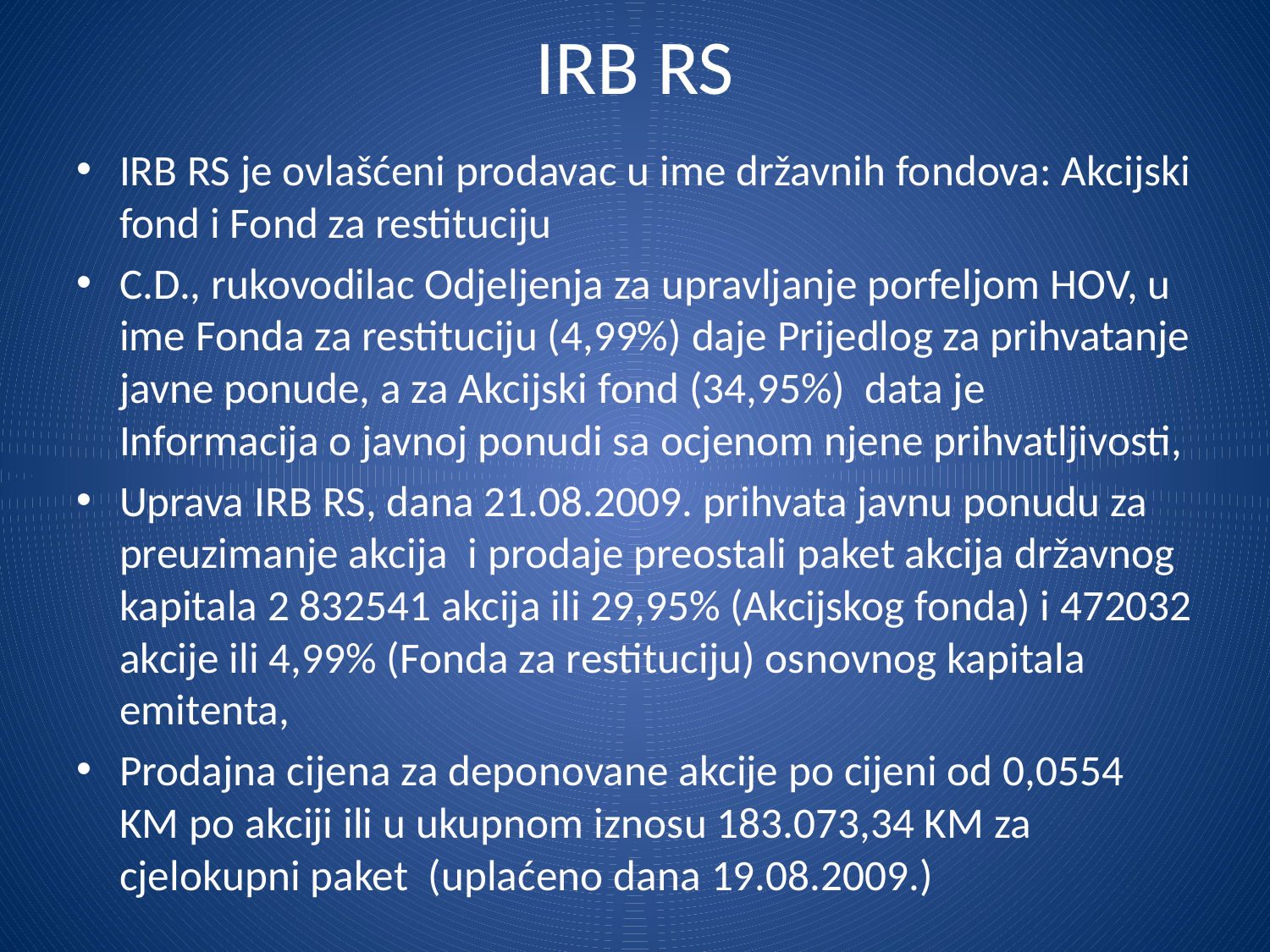

# IRB RS
IRB RS je ovlašćeni prodavac u ime državnih fondova: Akcijski fond i Fond za restituciju
C.D., rukovodilac Odjeljenja za upravljanje porfeljom HOV, u ime Fonda za restituciju (4,99%) daje Prijedlog za prihvatanje javne ponude, a za Akcijski fond (34,95%)  data je Informacija o javnoj ponudi sa ocjenom njene prihvatljivosti,
Uprava IRB RS, dana 21.08.2009. prihvata javnu ponudu za preuzimanje akcija  i prodaje preostali paket akcija državnog kapitala 2 832541 akcija ili 29,95% (Akcijskog fonda) i 472032 akcije ili 4,99% (Fonda za restituciju) osnovnog kapitala emitenta,
Prodajna cijena za deponovane akcije po cijeni od 0,0554 KM po akciji ili u ukupnom iznosu 183.073,34 KM za cjelokupni paket  (uplaćeno dana 19.08.2009.)